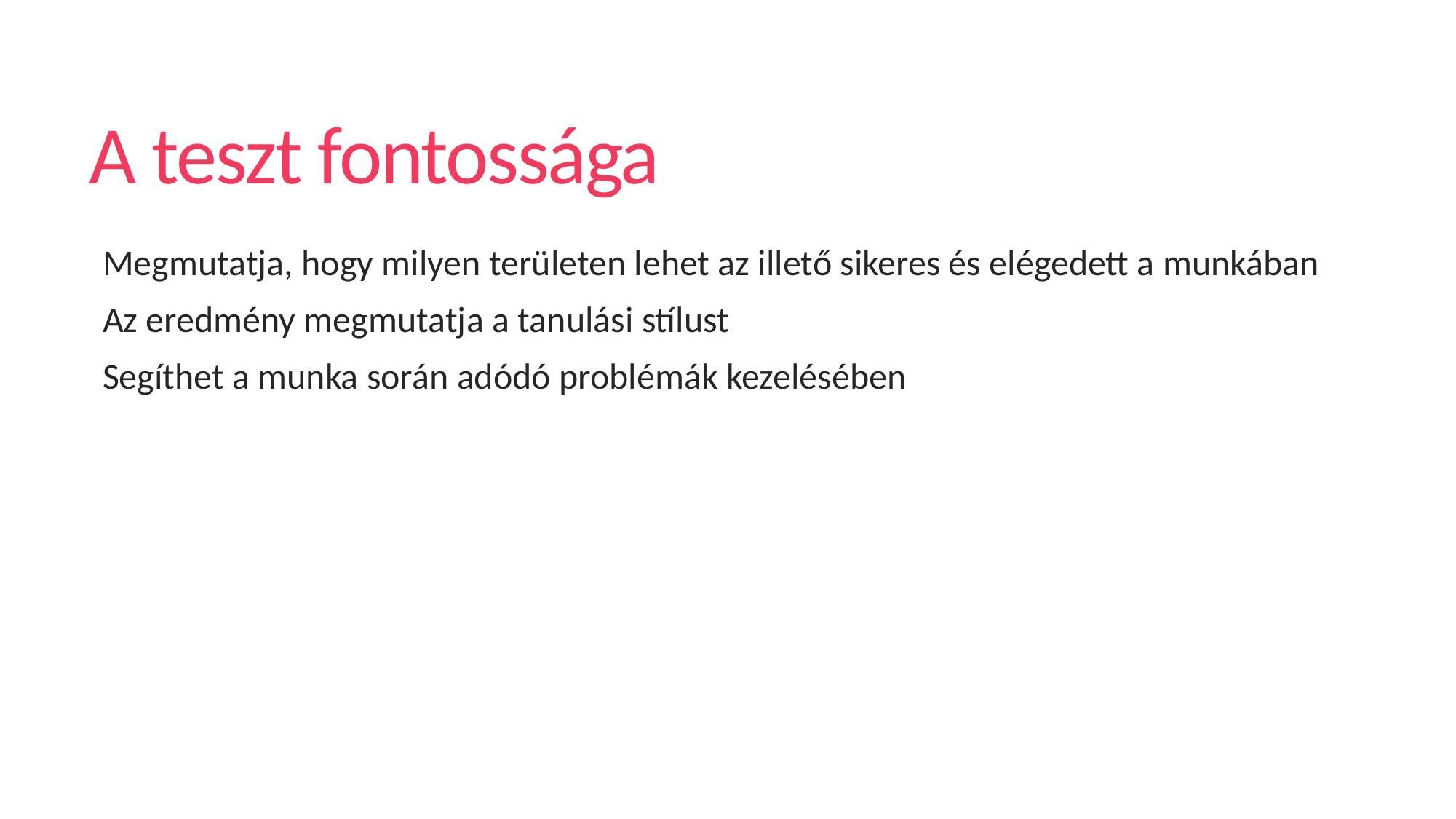

# A teszt fontossága
Megmutatja, hogy milyen területen lehet az illető sikeres és elégedett a munkában
Az eredmény megmutatja a tanulási stílust
Segíthet a munka során adódó problémák kezelésében
55